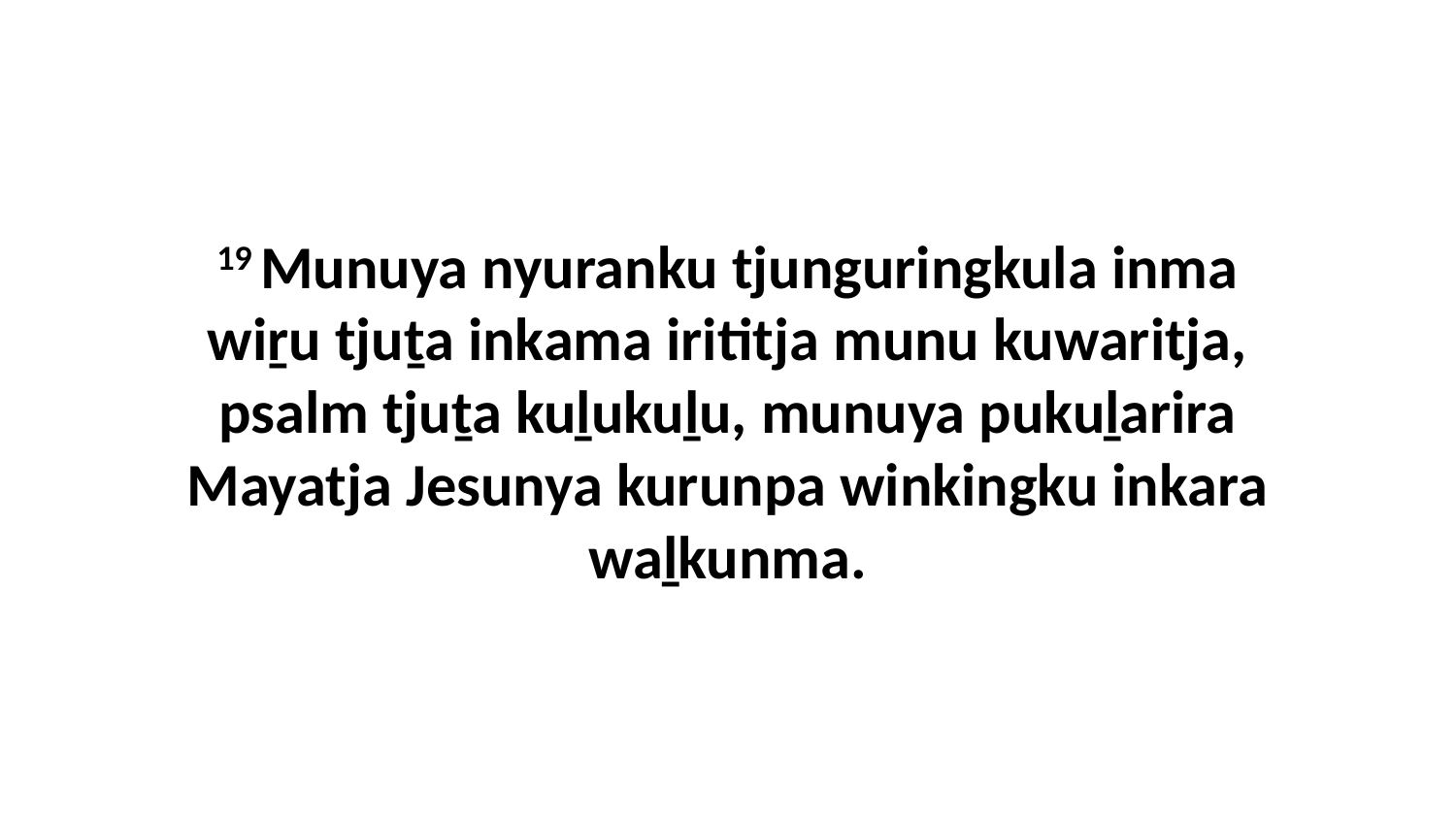

19 Munuya nyuranku tjunguringkula inma wiṟu tjuṯa inkama irititja munu kuwaritja, psalm tjuṯa kuḻukuḻu, munuya pukuḻarira Mayatja Jesunya kurunpa winkingku inkara waḻkunma.